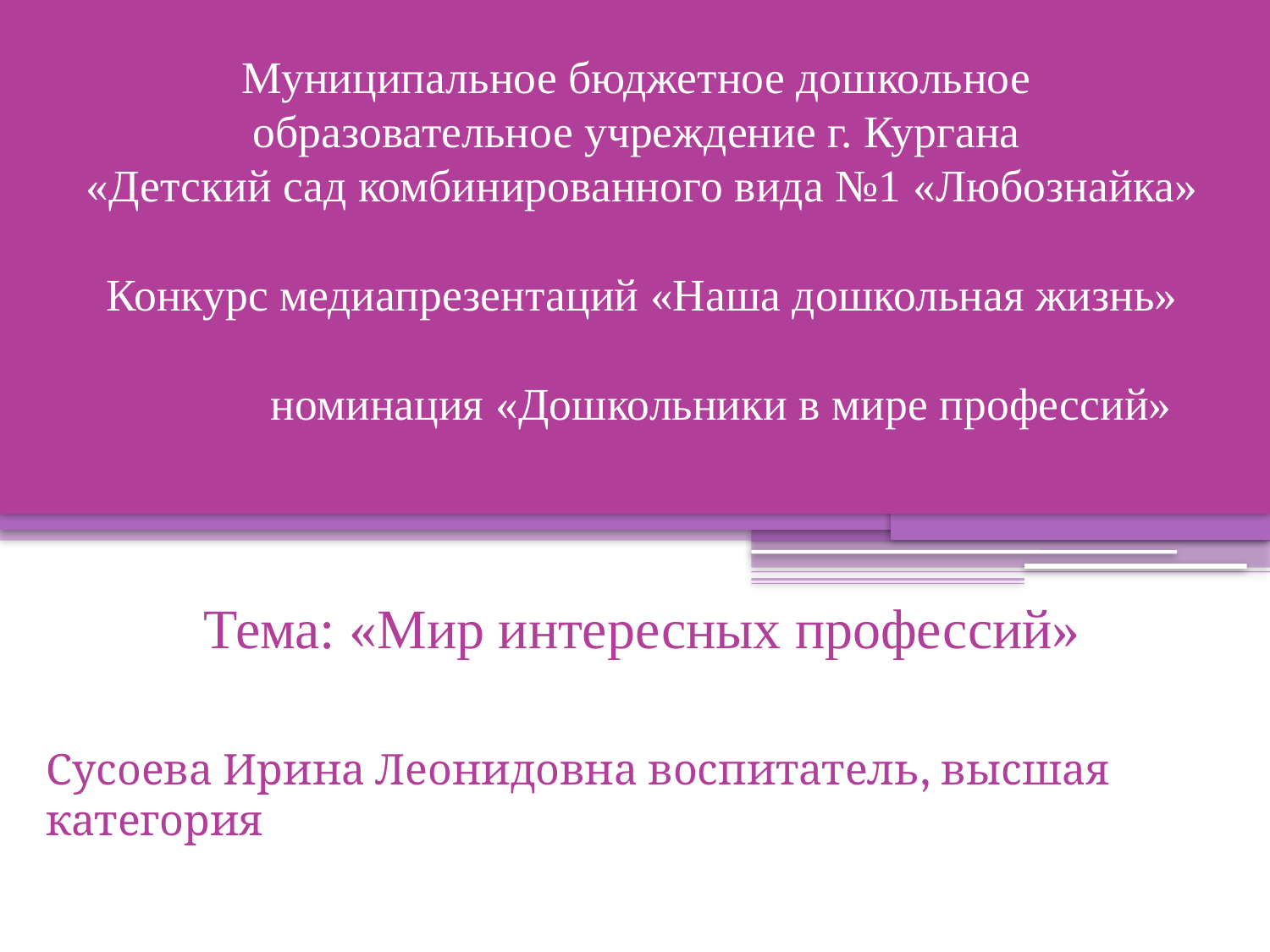

# Муниципальное бюджетное дошкольное образовательное учреждение г. Кургана «Детский сад комбинированного вида №1 «Любознайка» Конкурс медиапрезентаций «Наша дошкольная жизнь» номинация «Дошкольники в мире профессий» Тема: «Мир интересных профессий»
Сусоева Ирина Леонидовна воспитатель, высшая категория